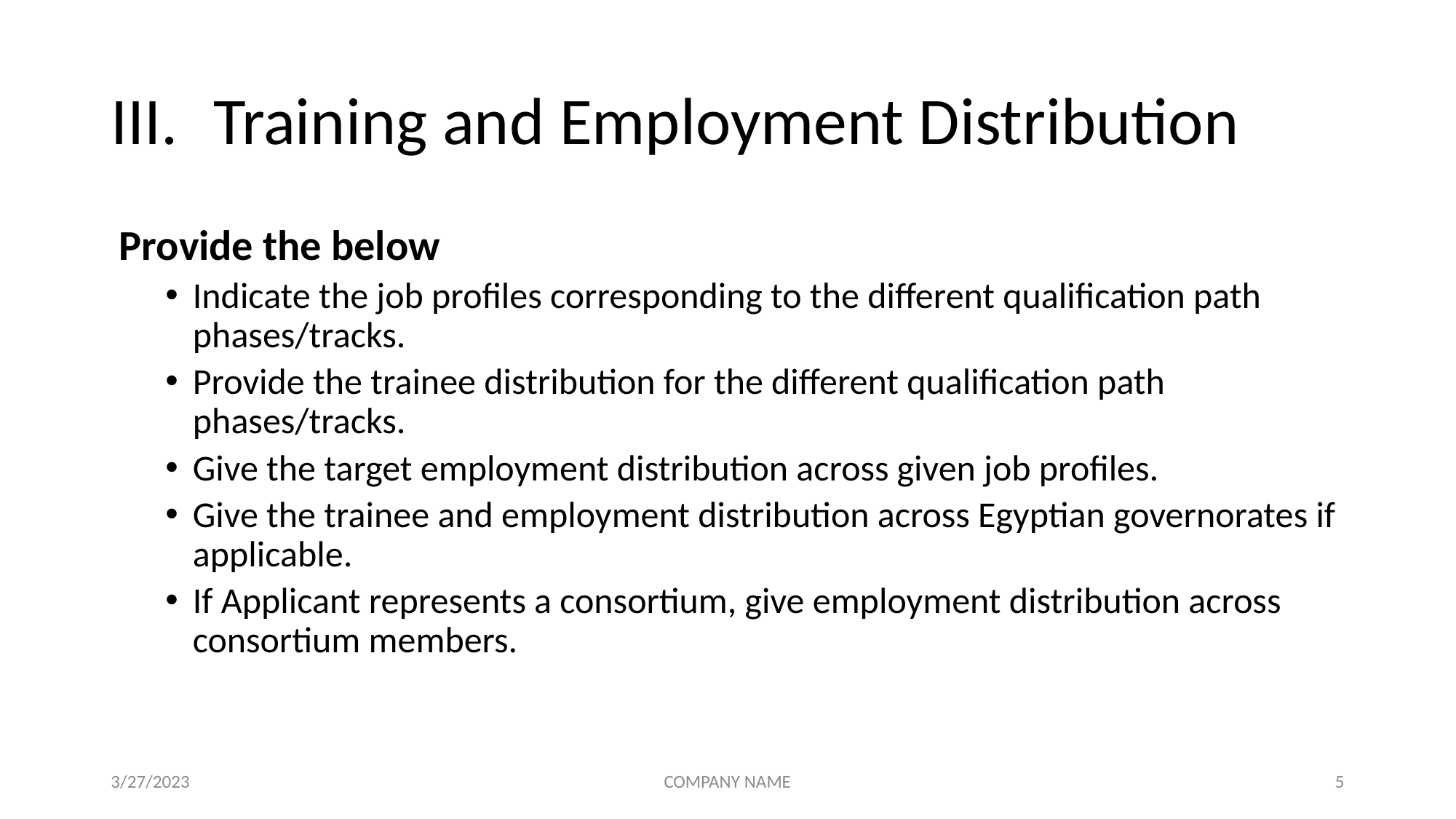

# Training and Employment Distribution
Provide the below
Indicate the job profiles corresponding to the different qualification path phases/tracks.
Provide the trainee distribution for the different qualification path phases/tracks.
Give the target employment distribution across given job profiles.
Give the trainee and employment distribution across Egyptian governorates if applicable.
If Applicant represents a consortium, give employment distribution across consortium members.
3/27/2023
COMPANY NAME
5